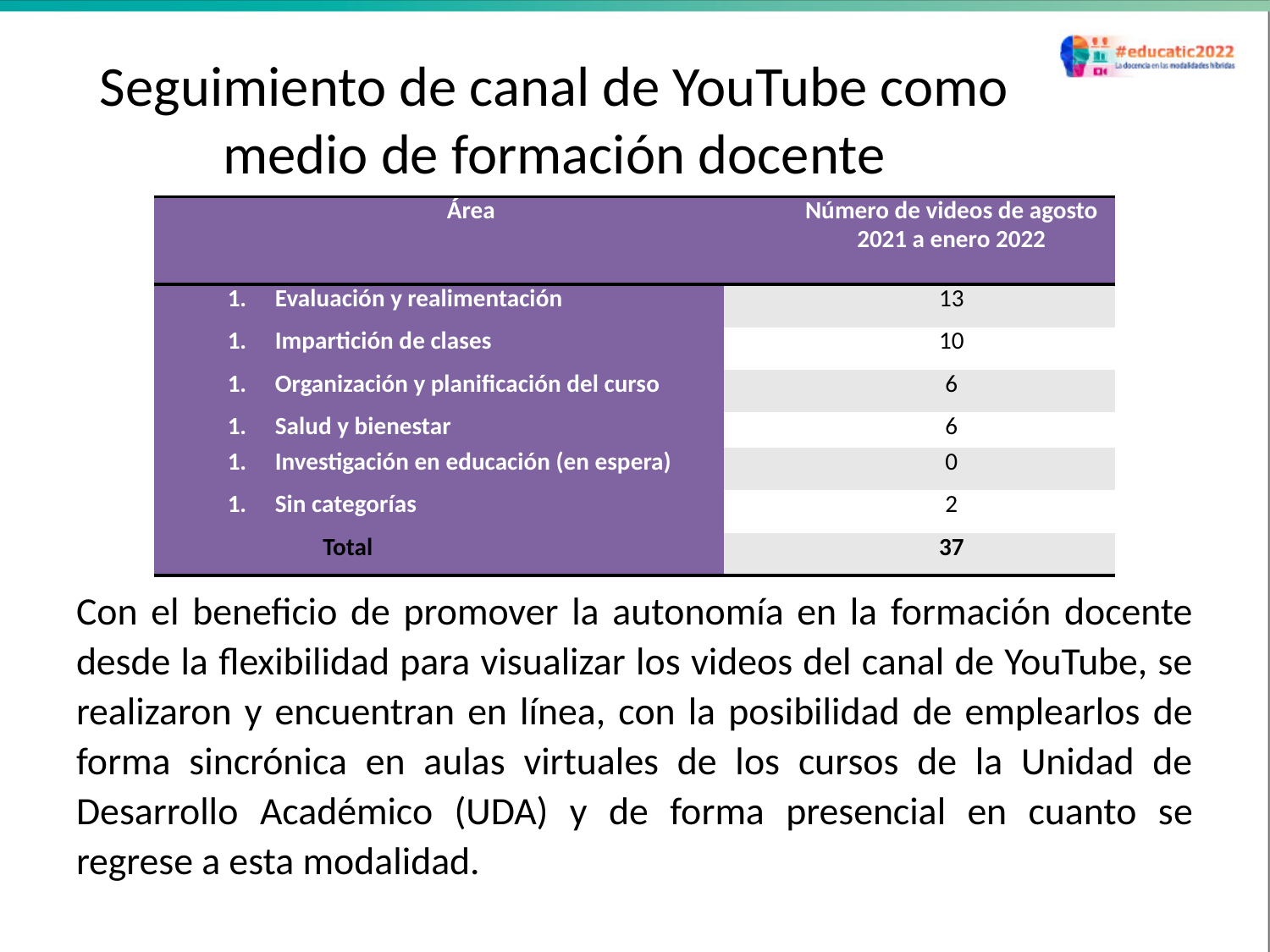

# Seguimiento de canal de YouTube como medio de formación docente
| Área | Número de videos de agosto 2021 a enero 2022 |
| --- | --- |
| Evaluación y realimentación | 13 |
| Impartición de clases | 10 |
| Organización y planificación del curso | 6 |
| Salud y bienestar | 6 |
| Investigación en educación (en espera) | 0 |
| Sin categorías | 2 |
| Total | 37 |

Con el beneficio de promover la autonomía en la formación docente desde la flexibilidad para visualizar los videos del canal de YouTube, se realizaron y encuentran en línea, con la posibilidad de emplearlos de forma sincrónica en aulas virtuales de los cursos de la Unidad de Desarrollo Académico (UDA) y de forma presencial en cuanto se regrese a esta modalidad.